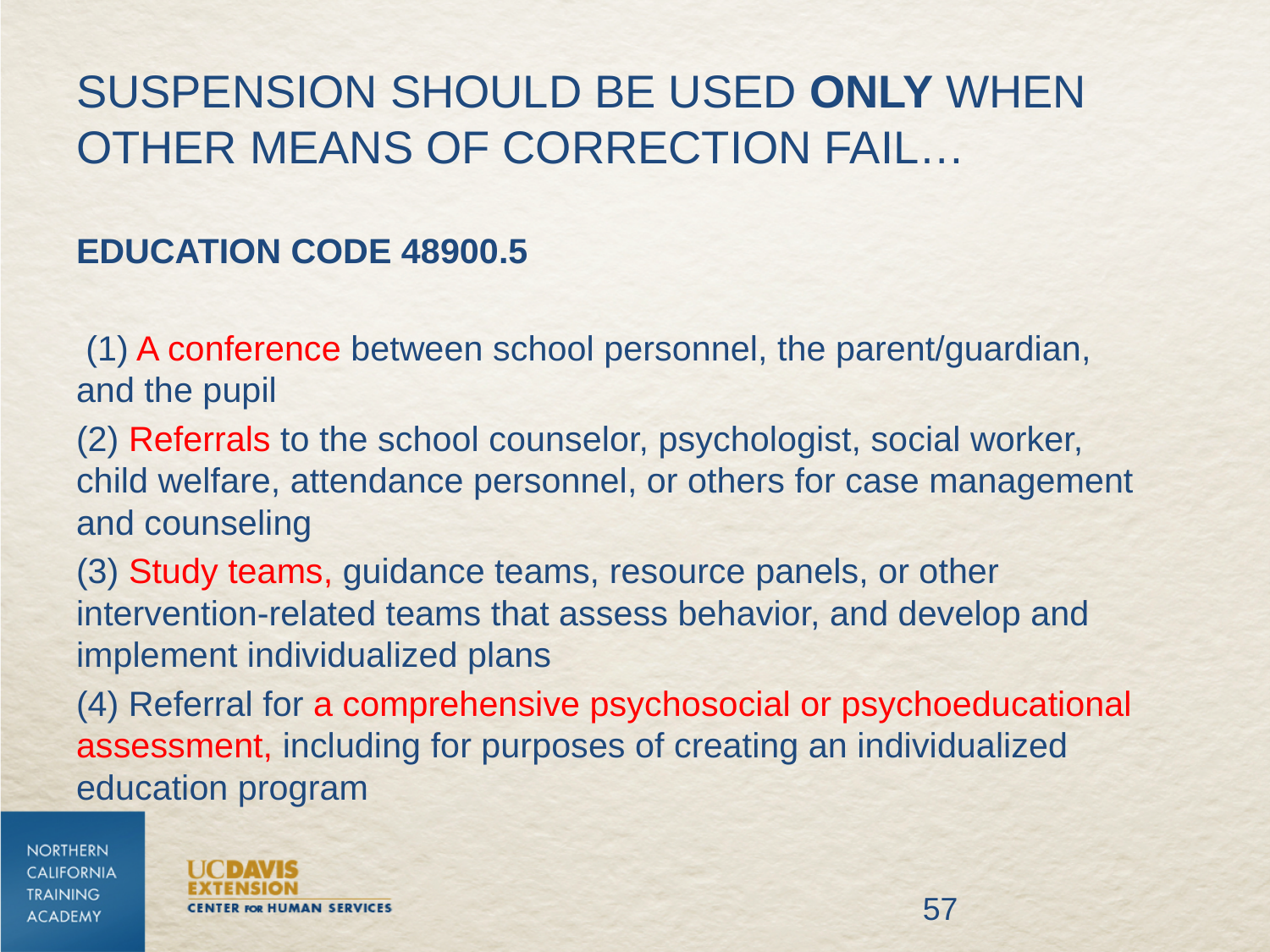

# Suspension should be used only when other means of correction fail…
EDUCATION CODE 48900.5

 (1) A conference between school personnel, the parent/guardian, and the pupil
(2) Referrals to the school counselor, psychologist, social worker, child welfare, attendance personnel, or others for case management and counseling
(3) Study teams, guidance teams, resource panels, or other intervention-related teams that assess behavior, and develop and implement individualized plans
(4) Referral for a comprehensive psychosocial or psychoeducational assessment, including for purposes of creating an individualized education program
57